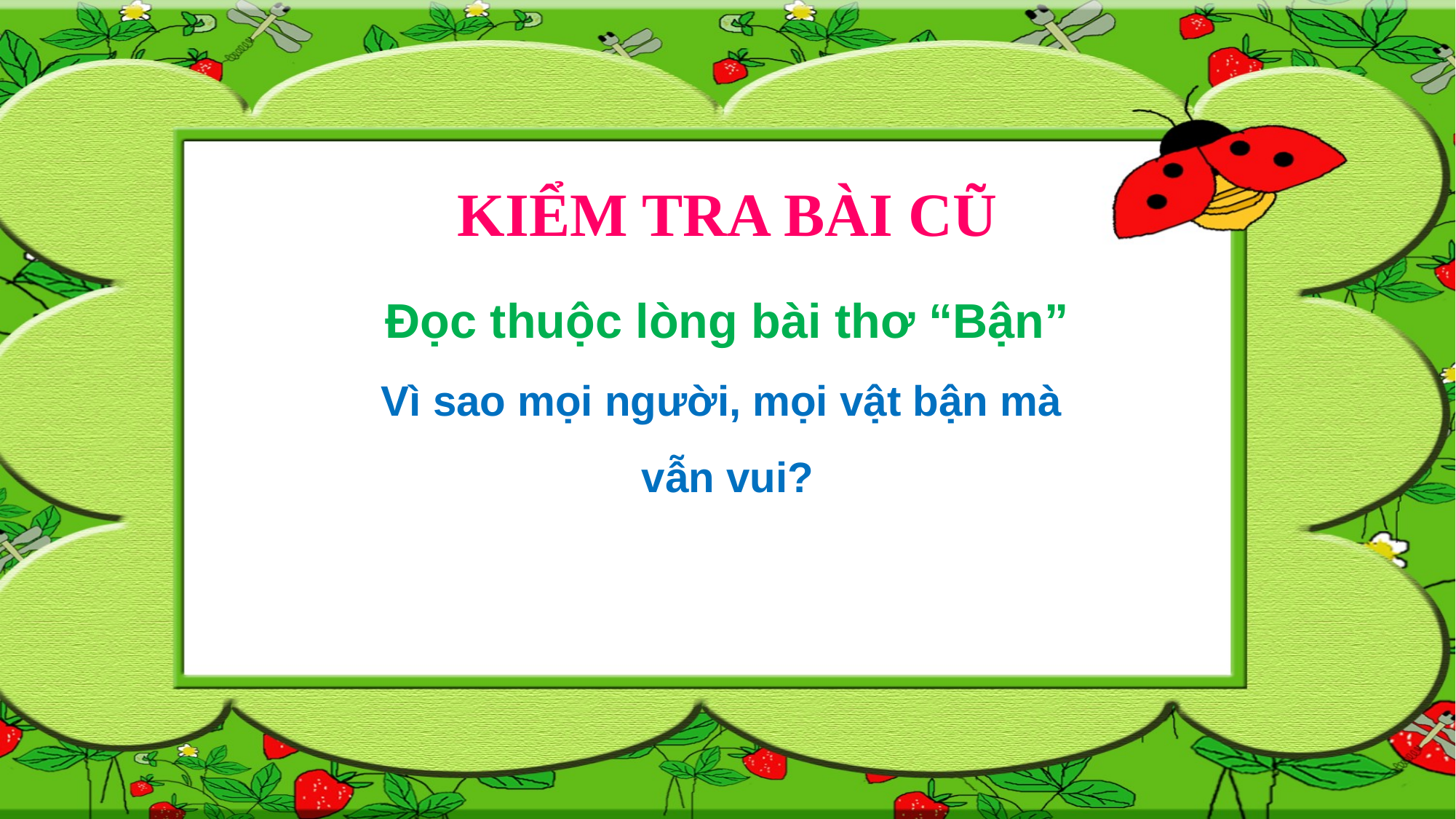

# HOẠT ĐỘNG 1
KIỂM TRA BÀI CŨ
Đọc thuộc lòng bài thơ “Bận”
Vì sao mọi người, mọi vật bận mà
vẫn vui?